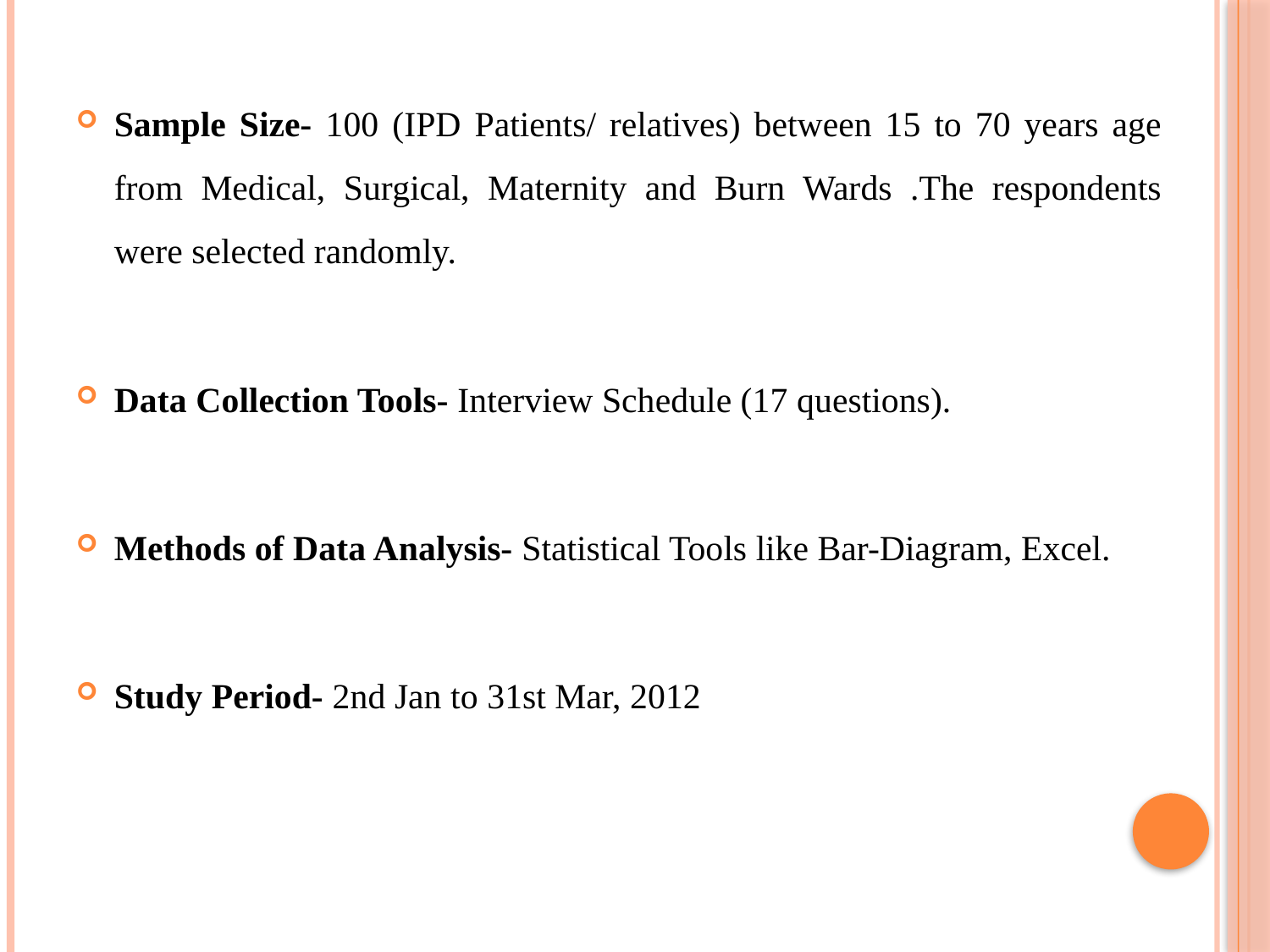

Sample Size- 100 (IPD Patients/ relatives) between 15 to 70 years age from Medical, Surgical, Maternity and Burn Wards .The respondents were selected randomly.

Data Collection Tools- Interview Schedule (17 questions).

Methods of Data Analysis- Statistical Tools like Bar-Diagram, Excel.

Study Period- 2nd Jan to 31st Mar, 2012